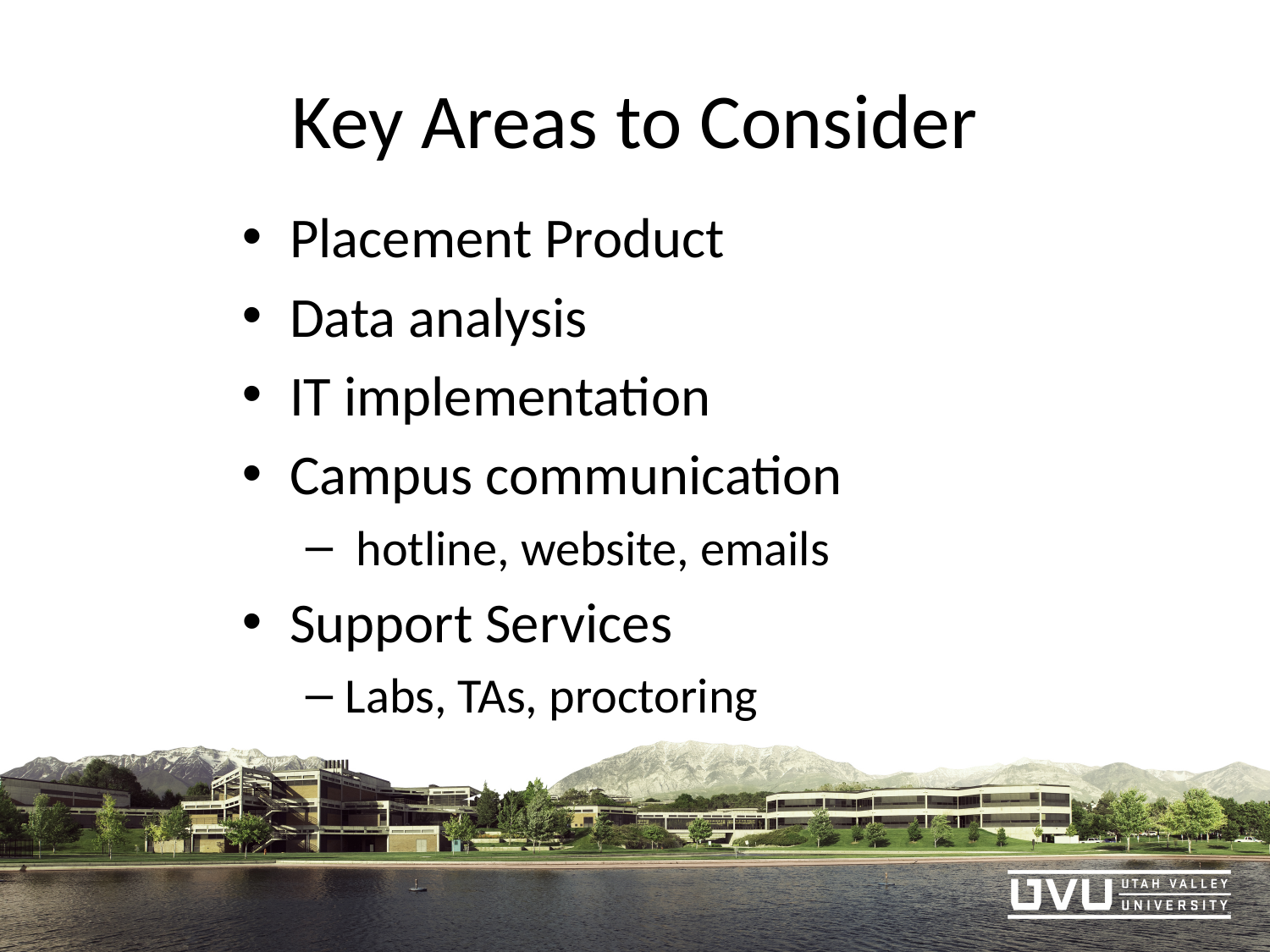

# Key Areas to Consider
Placement Product
Data analysis
IT implementation
Campus communication
 hotline, website, emails
Support Services
Labs, TAs, proctoring